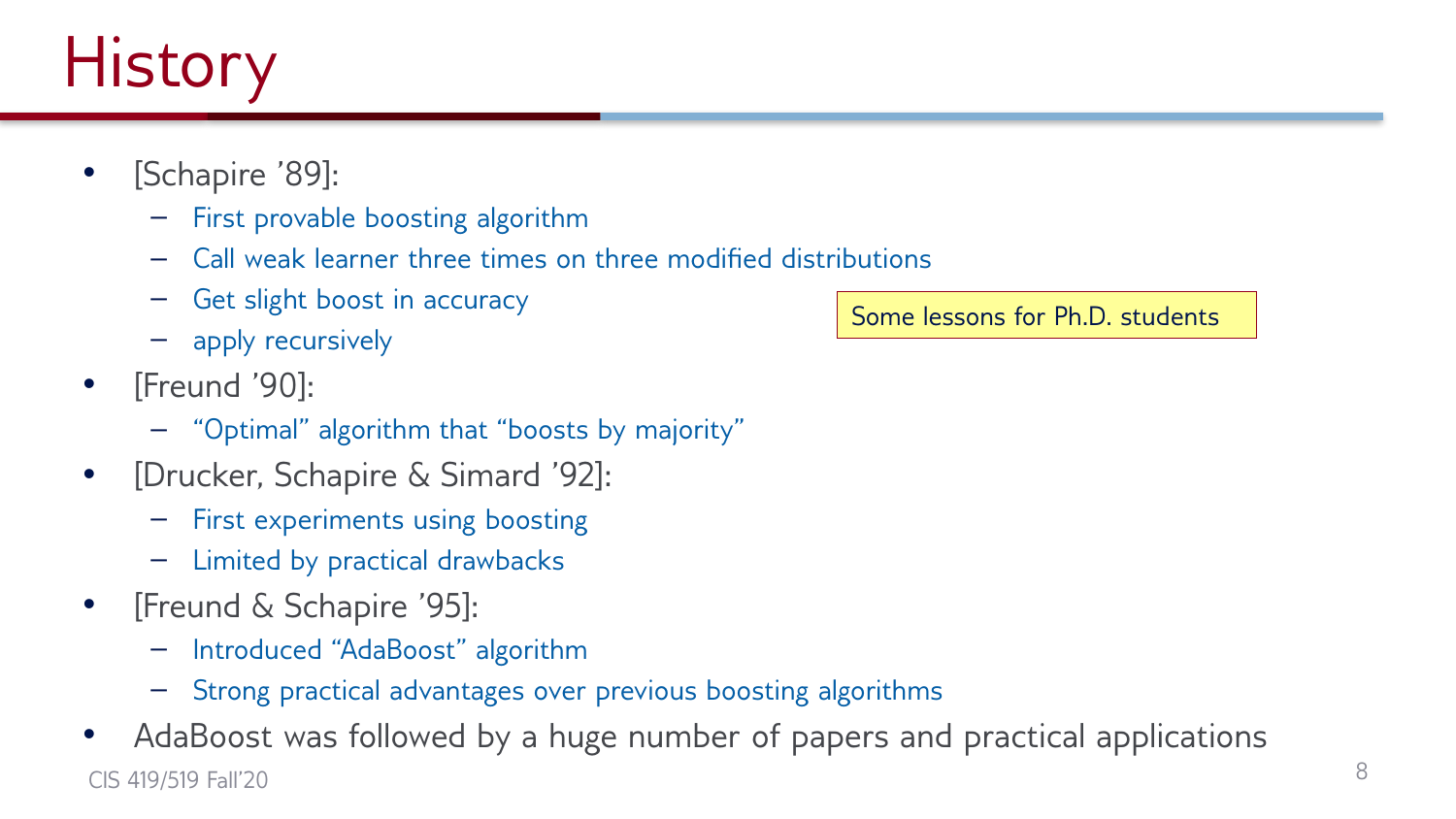

# History
[Schapire ’89]:
First provable boosting algorithm
Call weak learner three times on three modified distributions
Get slight boost in accuracy
apply recursively
[Freund ’90]:
“Optimal” algorithm that “boosts by majority”
[Drucker, Schapire & Simard ’92]:
First experiments using boosting
Limited by practical drawbacks
[Freund & Schapire ’95]:
Introduced “AdaBoost” algorithm
Strong practical advantages over previous boosting algorithms
AdaBoost was followed by a huge number of papers and practical applications
Some lessons for Ph.D. students
8